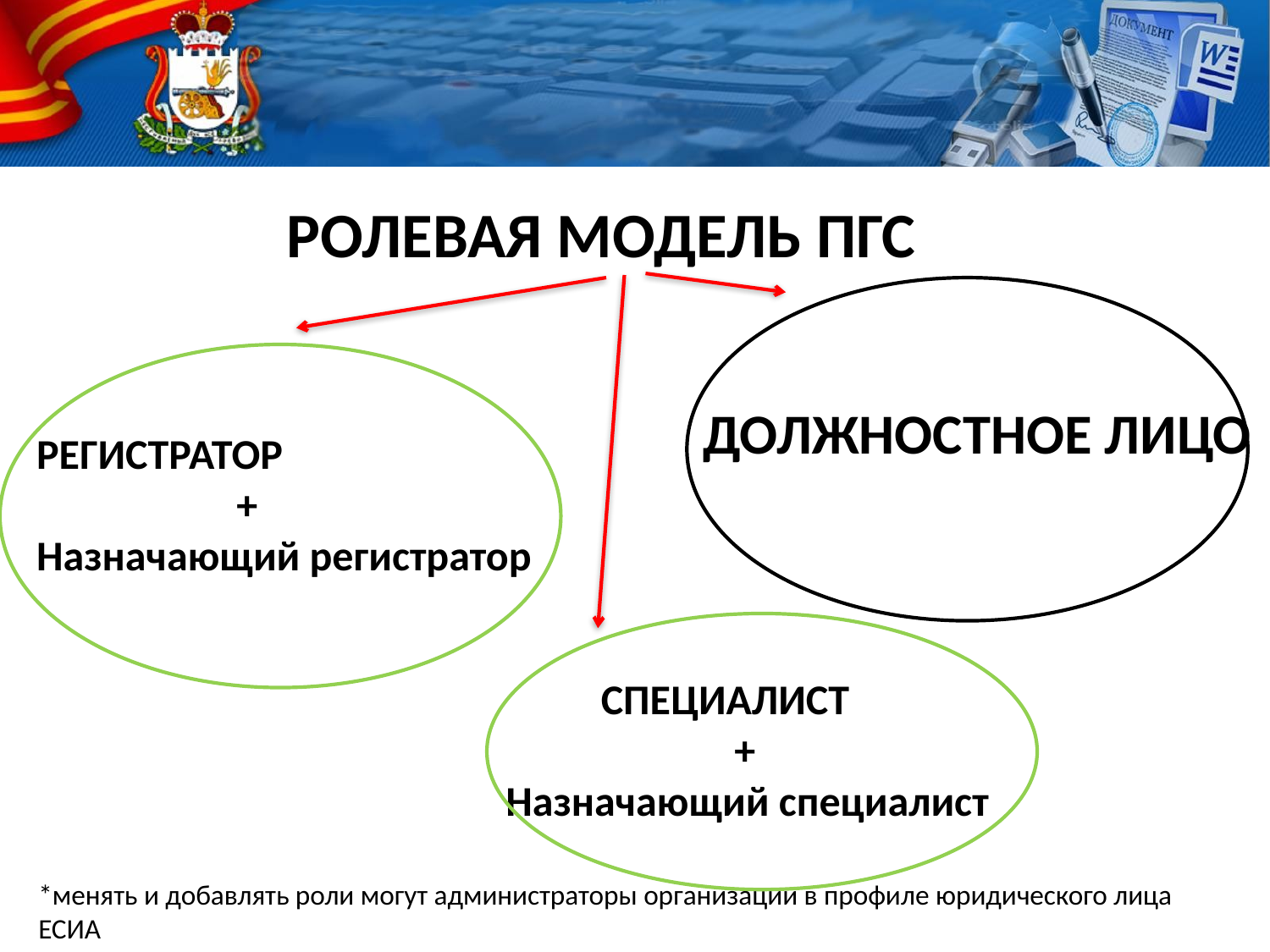

РОЛЕВАЯ МОДЕЛЬ ПГС

ДОЛЖНОСТНОЕ ЛИЦО
РЕГИСТРАТОР
                     +
Назначающий регистратор

              СПЕЦИАЛИСТ
                            +
    Назначающий специалист
*менять и добавлять роли могут администраторы организации в профиле юридического лица ЕСИА